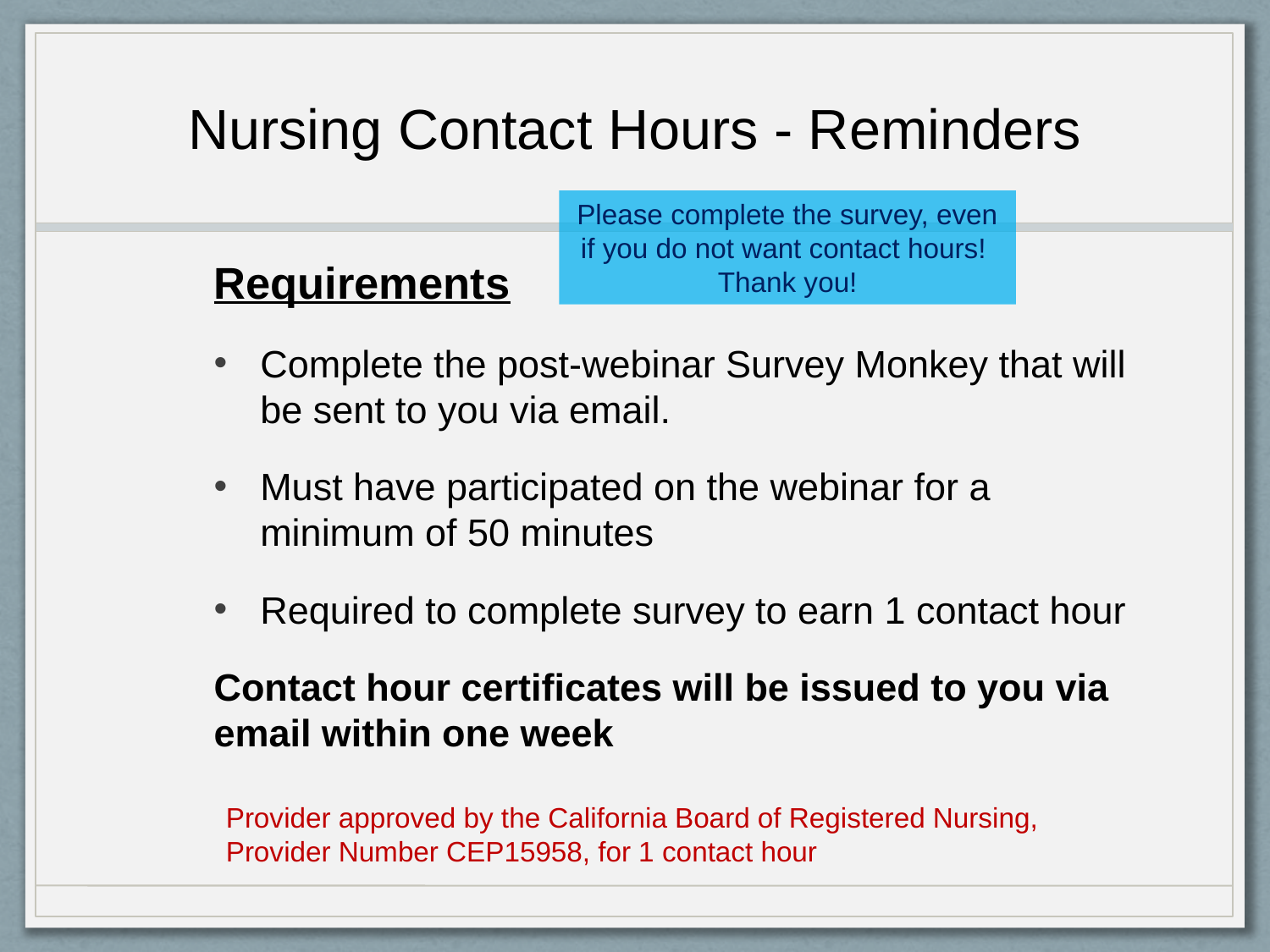

# Nursing Contact Hours - Reminders
Please complete the survey, even if you do not want contact hours!  Thank you!
Requirements
Complete the post-webinar Survey Monkey that will be sent to you via email.
Must have participated on the webinar for a minimum of 50 minutes
Required to complete survey to earn 1 contact hour
Contact hour certificates will be issued to you via email within one week
Provider approved by the California Board of Registered Nursing,
Provider Number CEP15958, for 1 contact hour